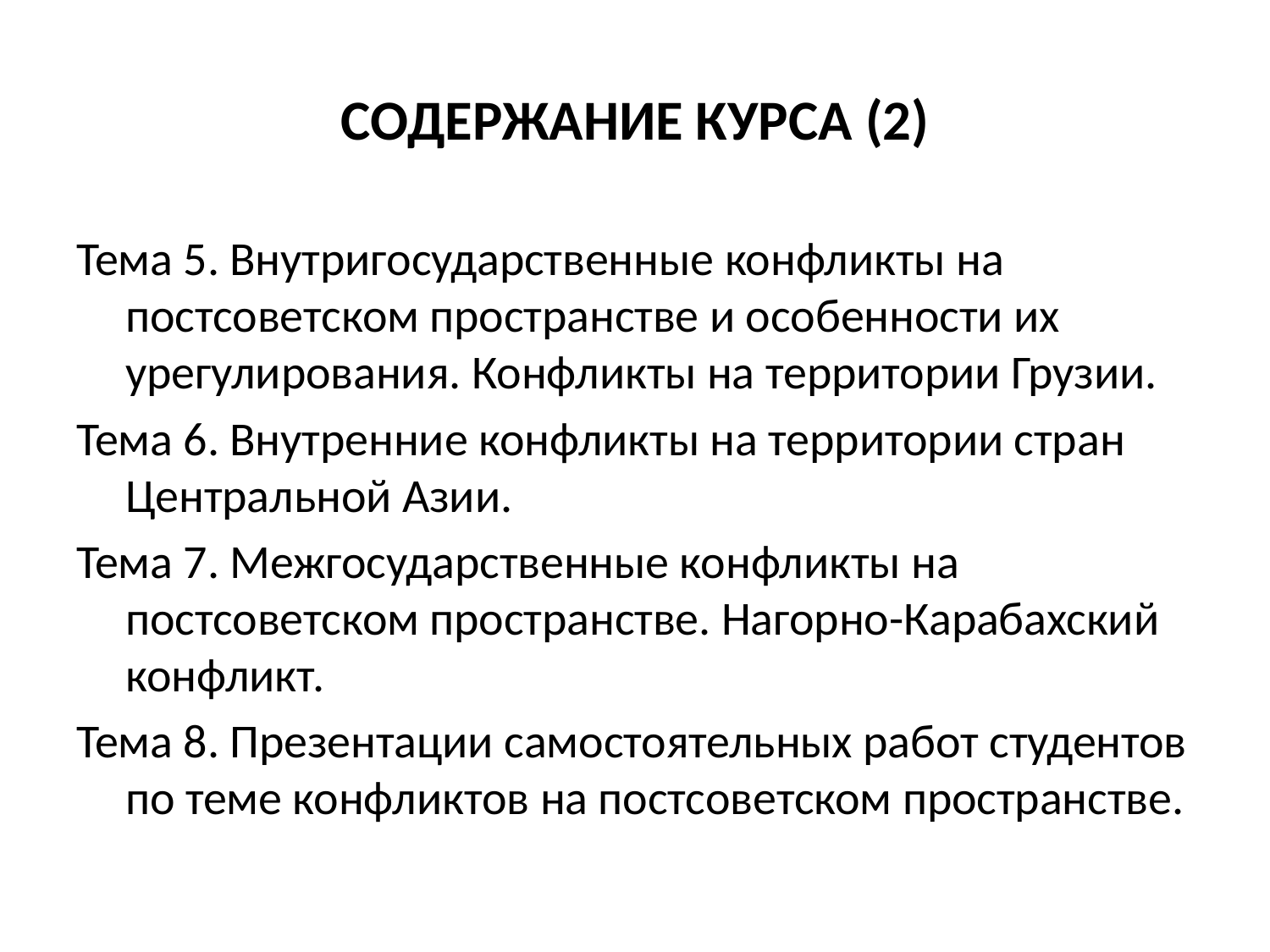

# СОДЕРЖАНИЕ КУРСА (2)
Тема 5. Внутригосударственные конфликты на постсоветском пространстве и особенности их урегулирования. Конфликты на территории Грузии.
Тема 6. Внутренние конфликты на территории стран Центральной Азии.
Тема 7. Межгосударственные конфликты на постсоветском пространстве. Нагорно-Карабахский конфликт.
Тема 8. Презентации самостоятельных работ студентов по теме конфликтов на постсоветском пространстве.